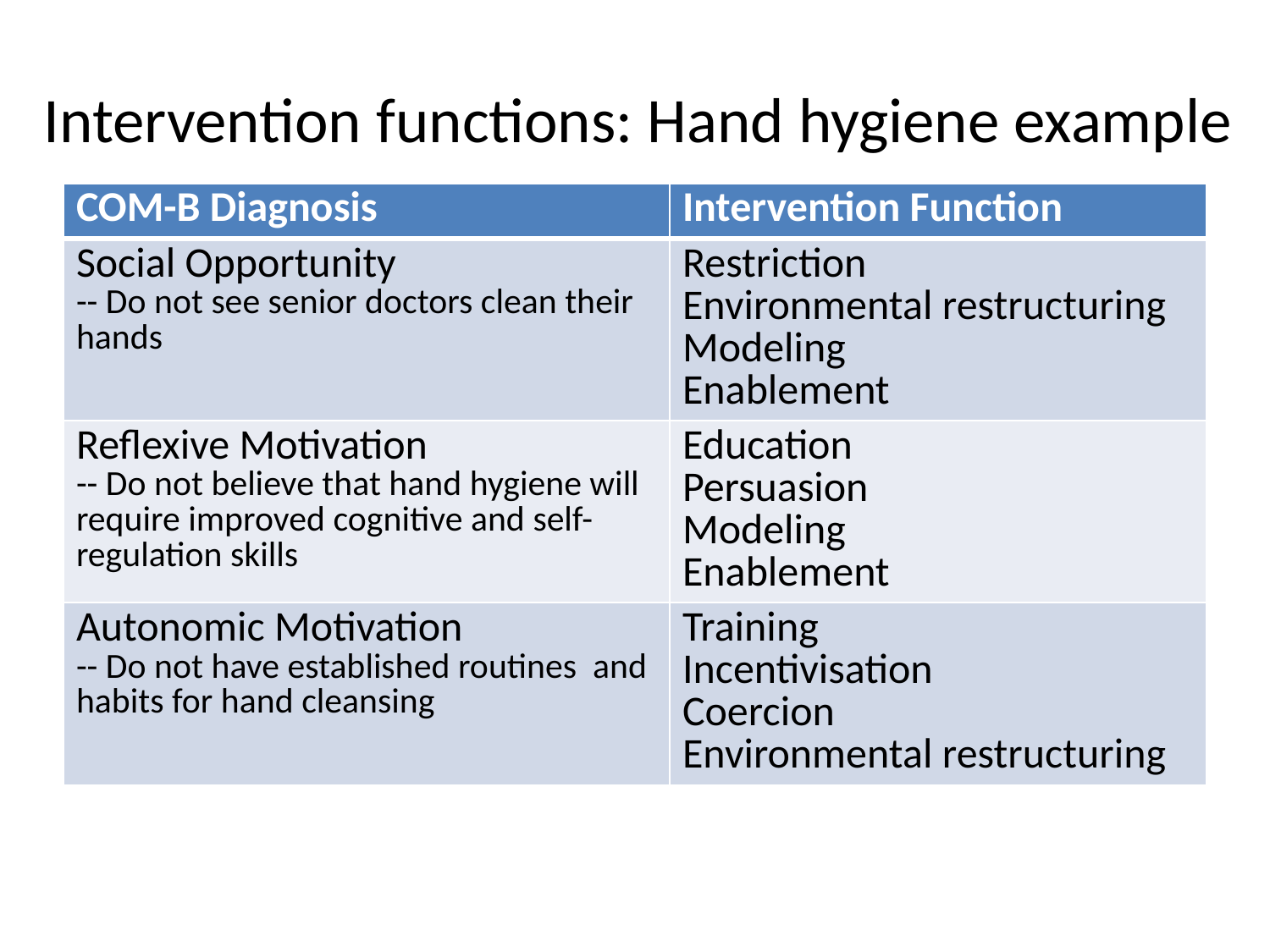

# Intervention functions: Hand hygiene example
| COM-B Diagnosis | Intervention Function |
| --- | --- |
| Social Opportunity -- Do not see senior doctors clean their hands | Restriction Environmental restructuring Modeling Enablement |
| Reflexive Motivation -- Do not believe that hand hygiene will require improved cognitive and self-regulation skills | Education Persuasion Modeling Enablement |
| Autonomic Motivation -- Do not have established routines and habits for hand cleansing | Training Incentivisation Coercion Environmental restructuring |